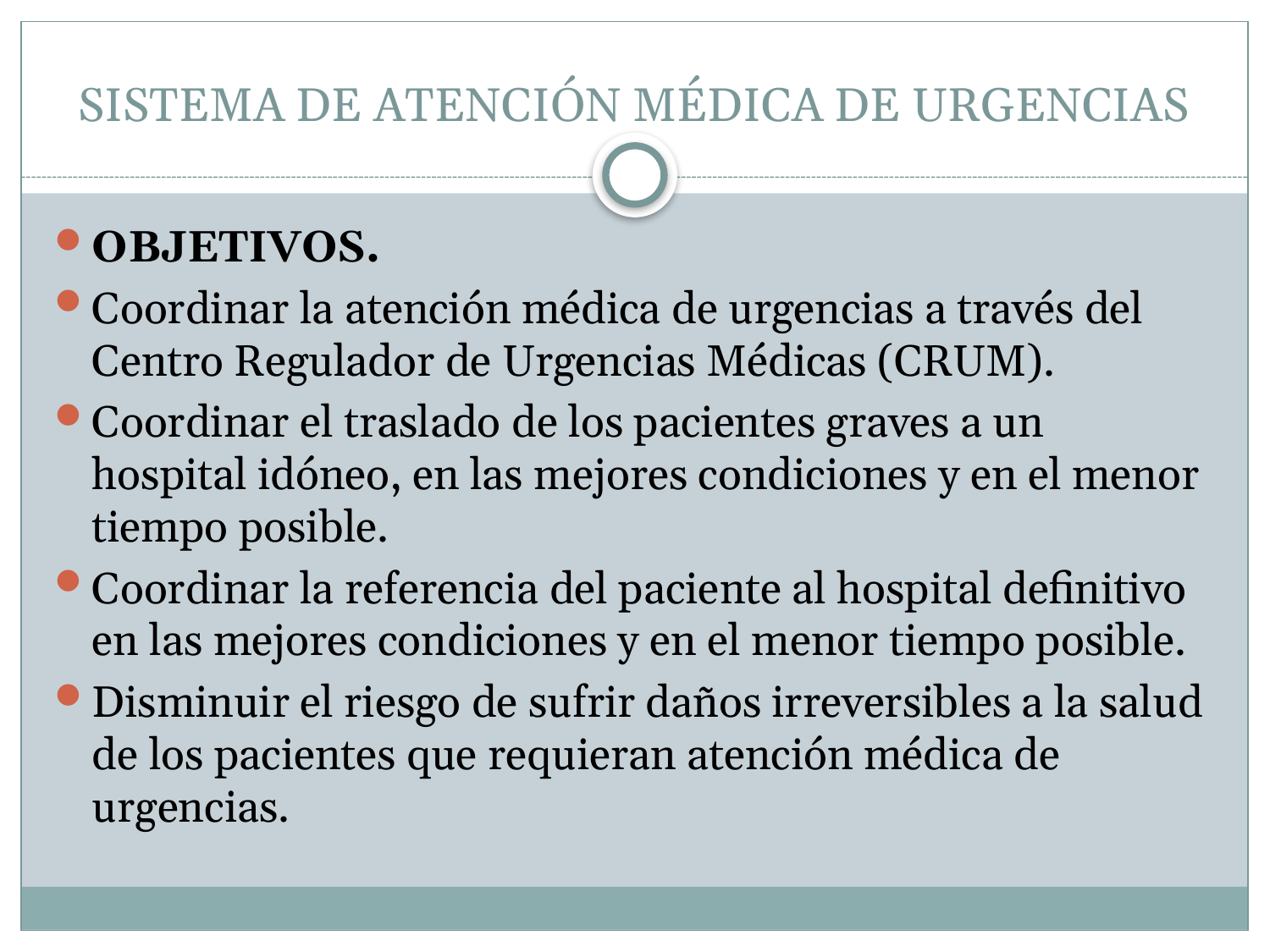

# SISTEMA DE ATENCIÓN MÉDICA DE URGENCIAS
OBJETIVOS.
Coordinar la atención médica de urgencias a través del  Centro Regulador de Urgencias Médicas (CRUM).
Coordinar el traslado de los pacientes graves a un hospital idóneo, en las mejores condiciones y en el menor tiempo posible.
Coordinar la referencia del paciente al hospital definitivo en las mejores condiciones y en el menor tiempo posible.
Disminuir el riesgo de sufrir daños irreversibles a la salud de los pacientes que requieran atención médica de urgencias.